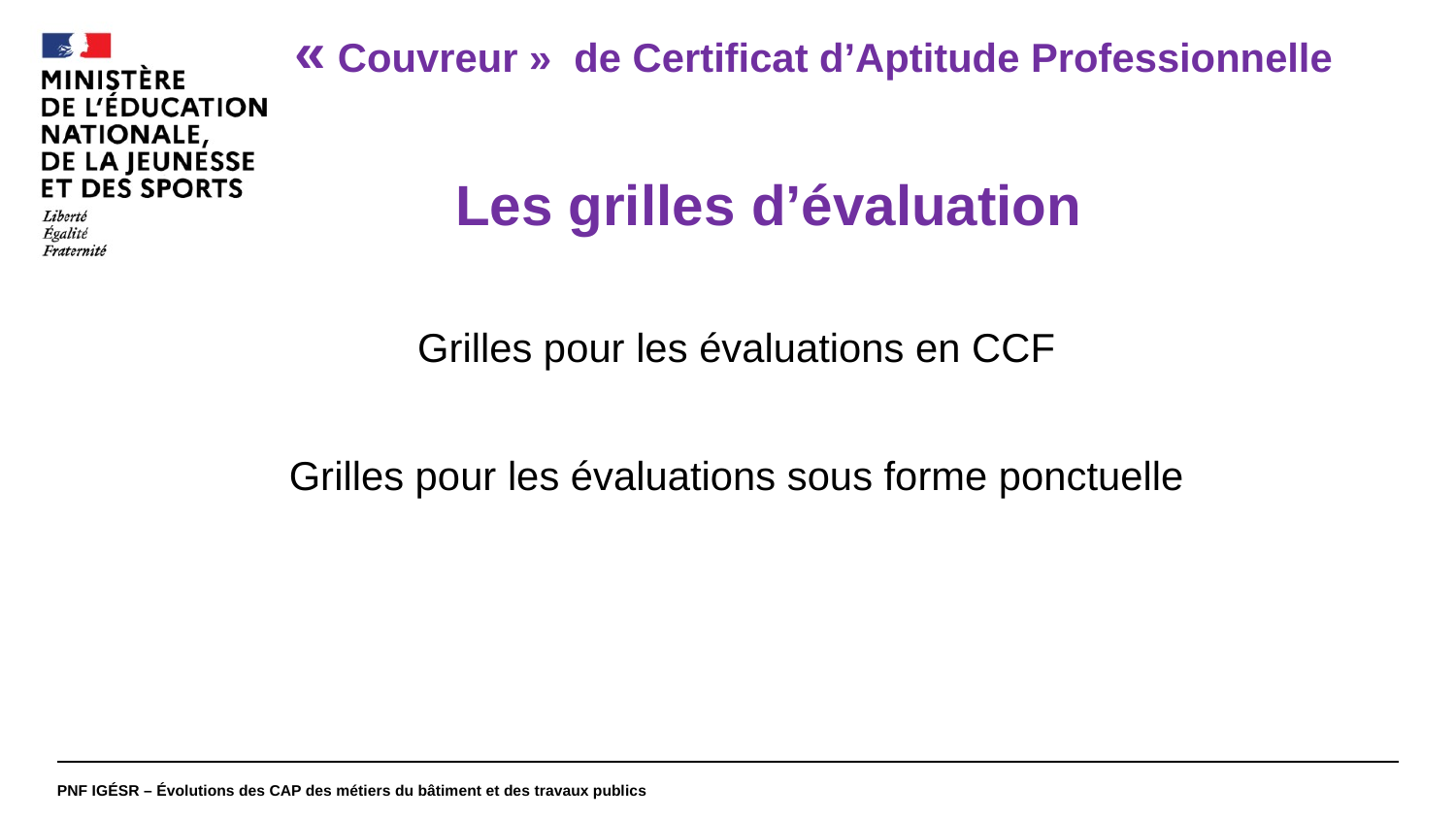

#
« Couvreur »  de Certificat d’Aptitude Professionnelle
Les grilles d’évaluation
Grilles pour les évaluations en CCF
Grilles pour les évaluations sous forme ponctuelle
PNF IGÉSR – Évolutions des CAP des métiers du bâtiment et des travaux publics